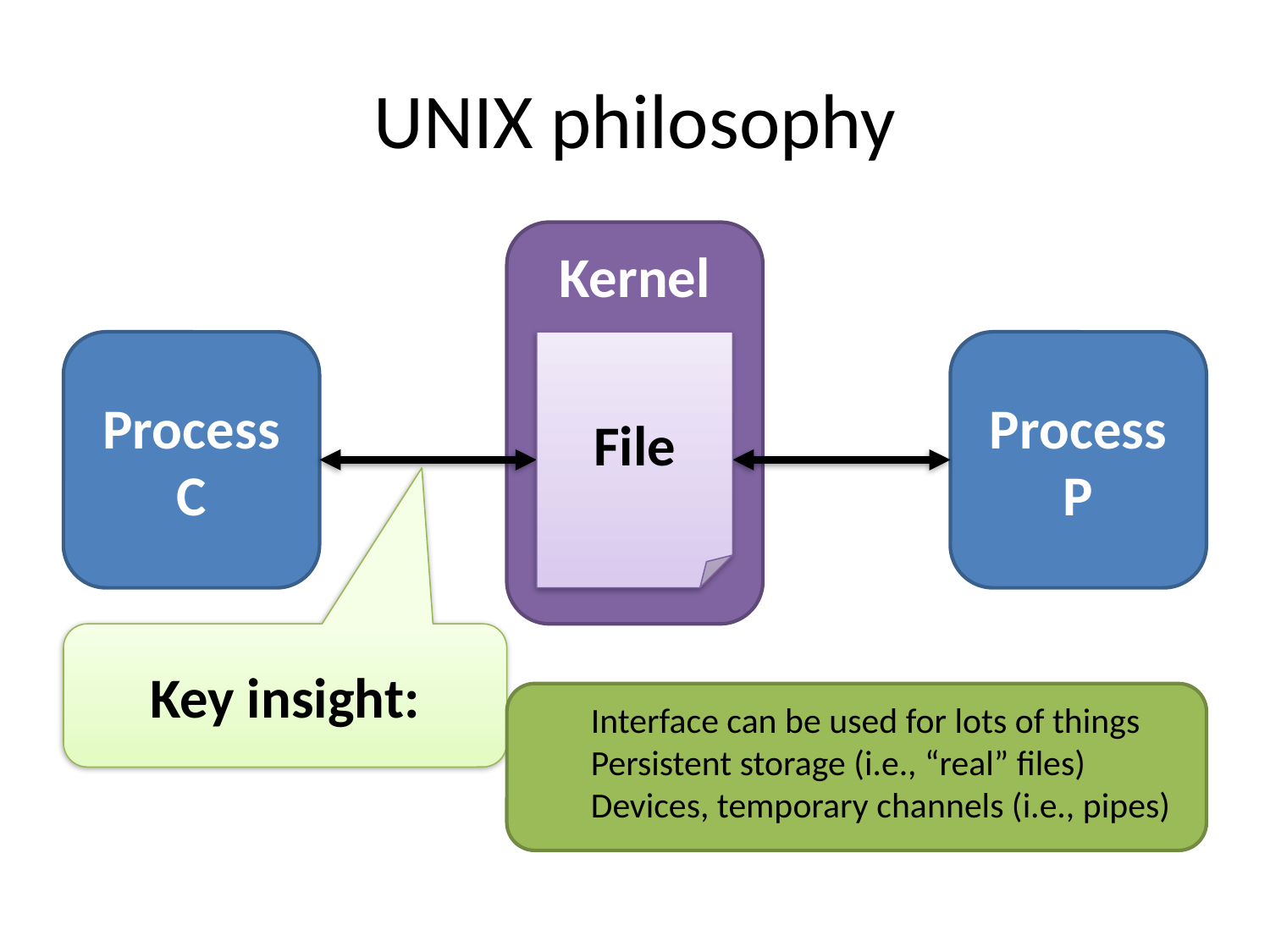

# UNIX philosophy

Kernel
File
ProcessC
ProcessP
Key insight:
Interface can be used for lots of things
Persistent storage (i.e., “real” files)
Devices, temporary channels (i.e., pipes)